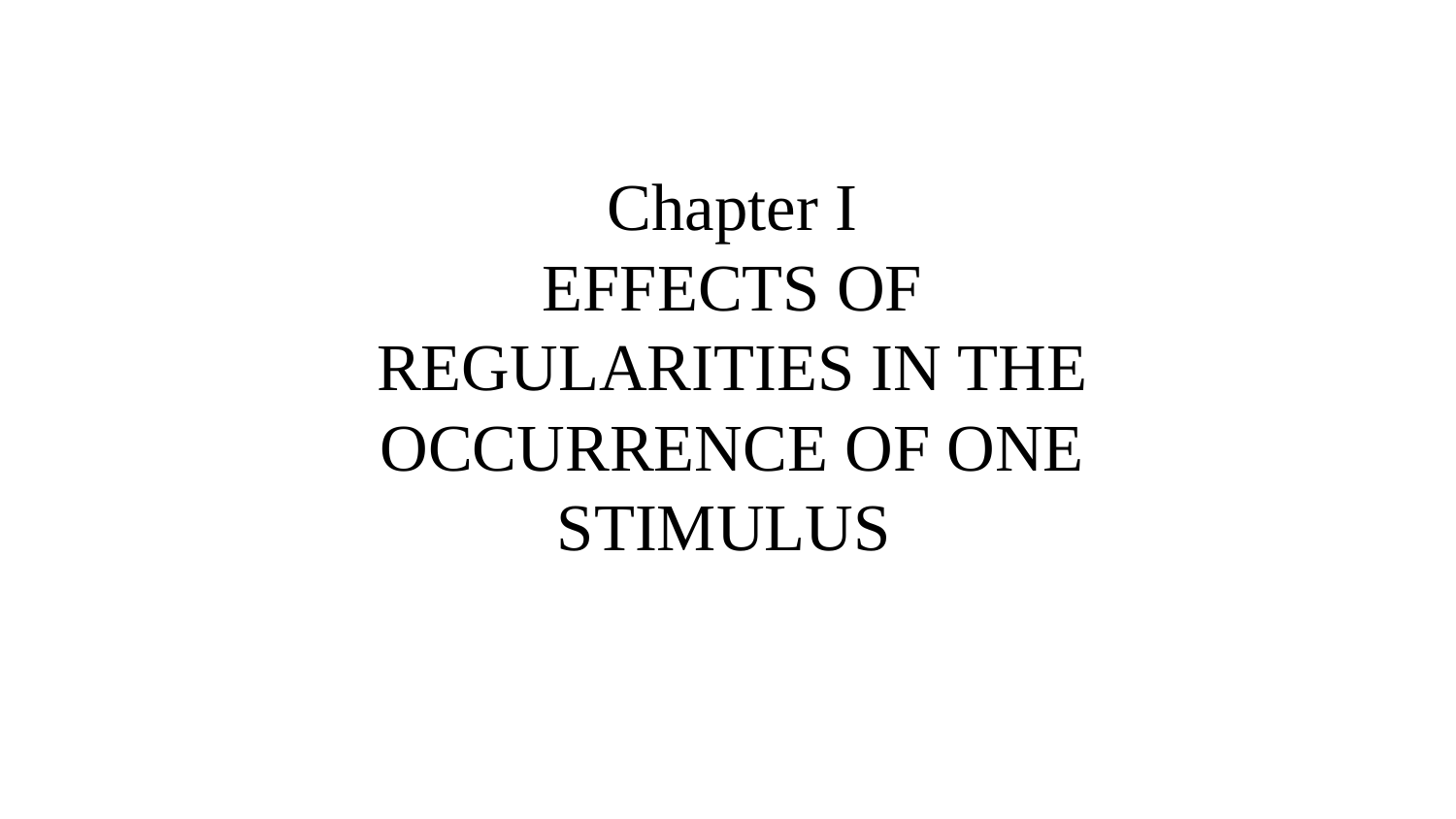

# Chapter I EFFECTS OF REGULARITIES IN THE OCCURRENCE OF ONE STIMULUS